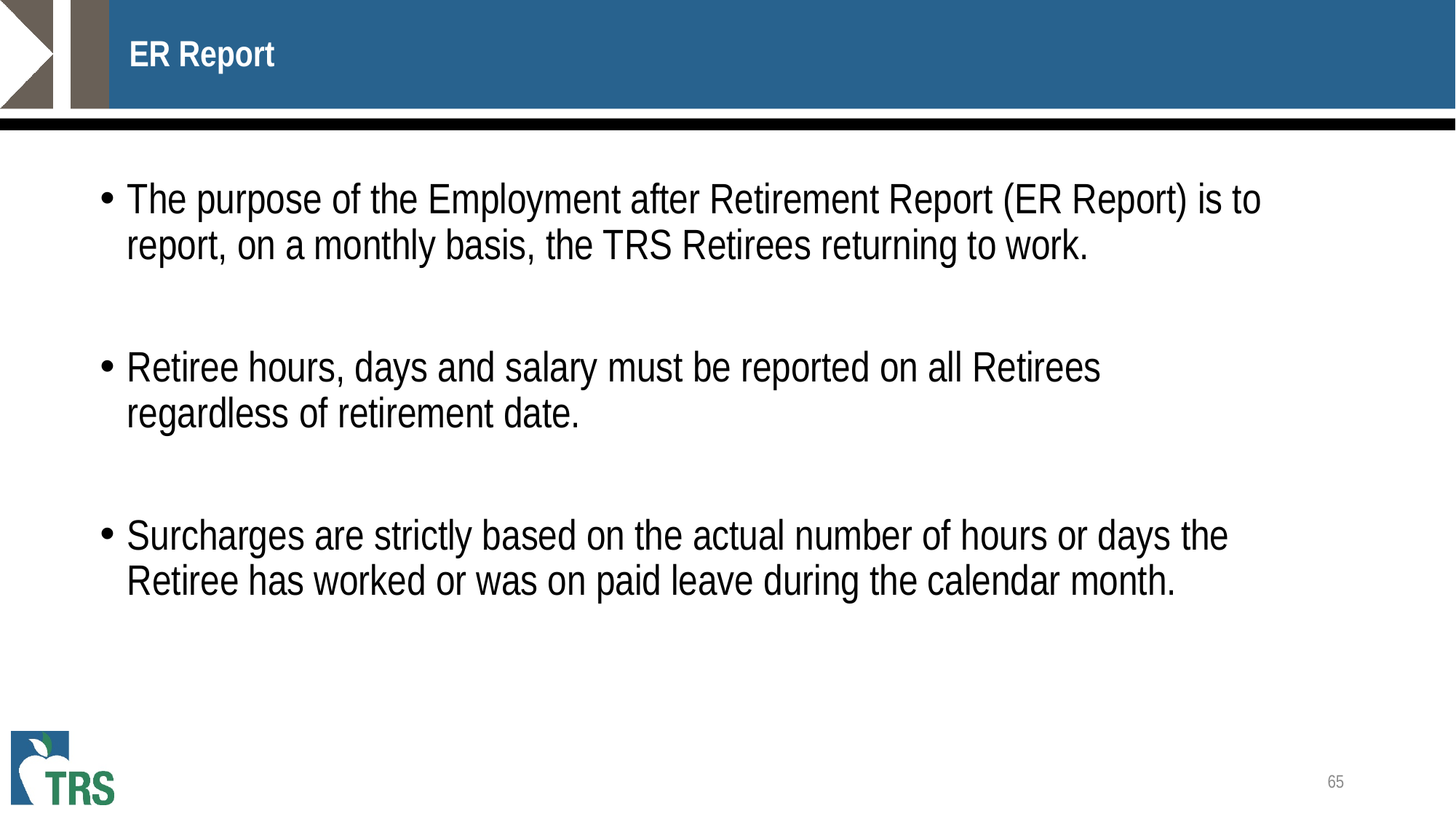

# ER Report
The purpose of the Employment after Retirement Report (ER Report) is to report, on a monthly basis, the TRS Retirees returning to work.

Retiree hours, days and salary must be reported on all Retirees regardless of retirement date.

Surcharges are strictly based on the actual number of hours or days the Retiree has worked or was on paid leave during the calendar month.
65